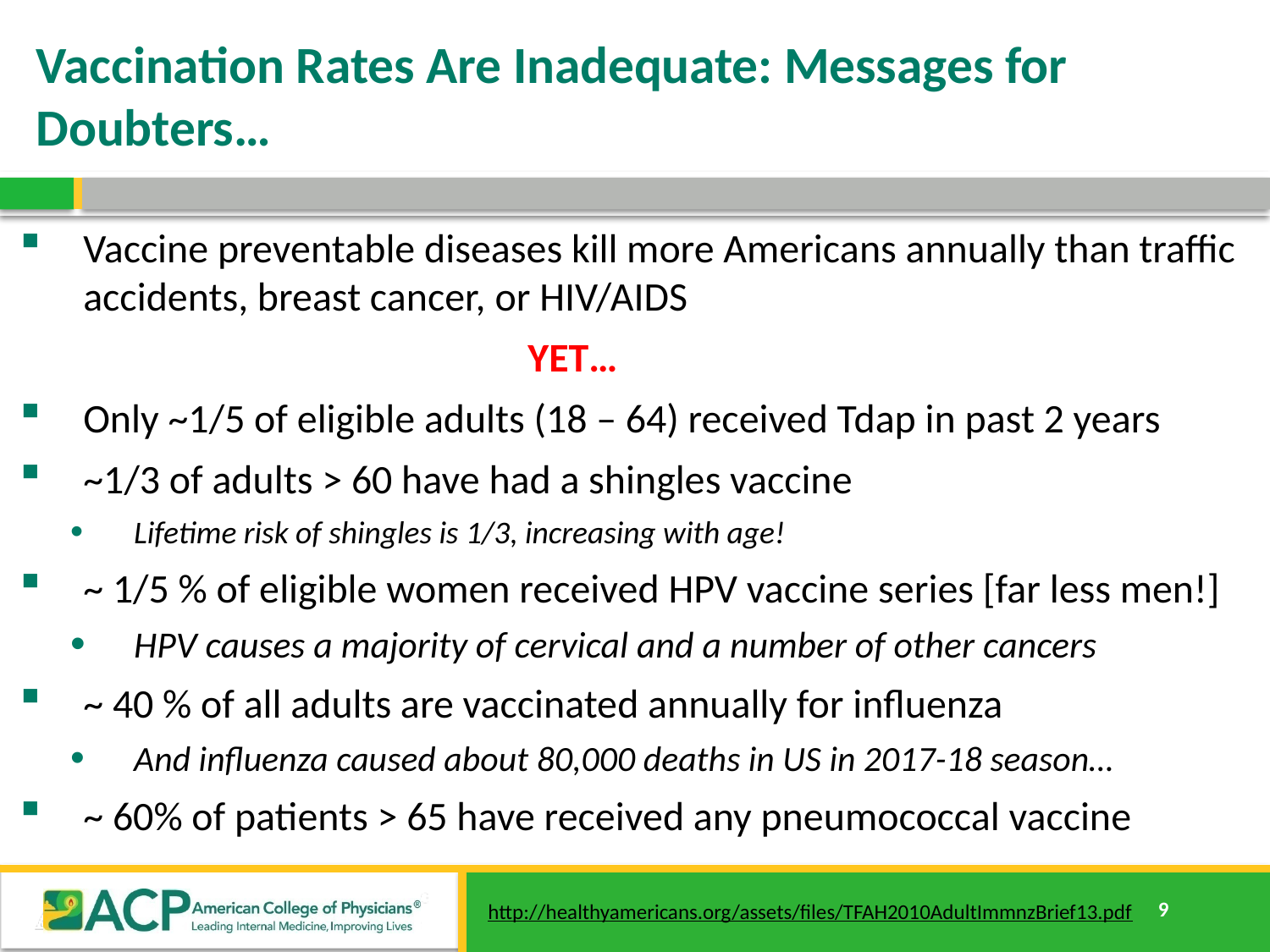

# Vaccination Rates Are Inadequate: Messages for Doubters…
Vaccine preventable diseases kill more Americans annually than traffic accidents, breast cancer, or HIV/AIDS
				YET…
Only ~1/5 of eligible adults (18 – 64) received Tdap in past 2 years
~1/3 of adults > 60 have had a shingles vaccine
Lifetime risk of shingles is 1/3, increasing with age!
~ 1/5 % of eligible women received HPV vaccine series [far less men!]
HPV causes a majority of cervical and a number of other cancers
~ 40 % of all adults are vaccinated annually for influenza
And influenza caused about 80,000 deaths in US in 2017-18 season…
~ 60% of patients > 65 have received any pneumococcal vaccine
http://healthyamericans.org/assets/files/TFAH2010AdultImmnzBrief13.pdf